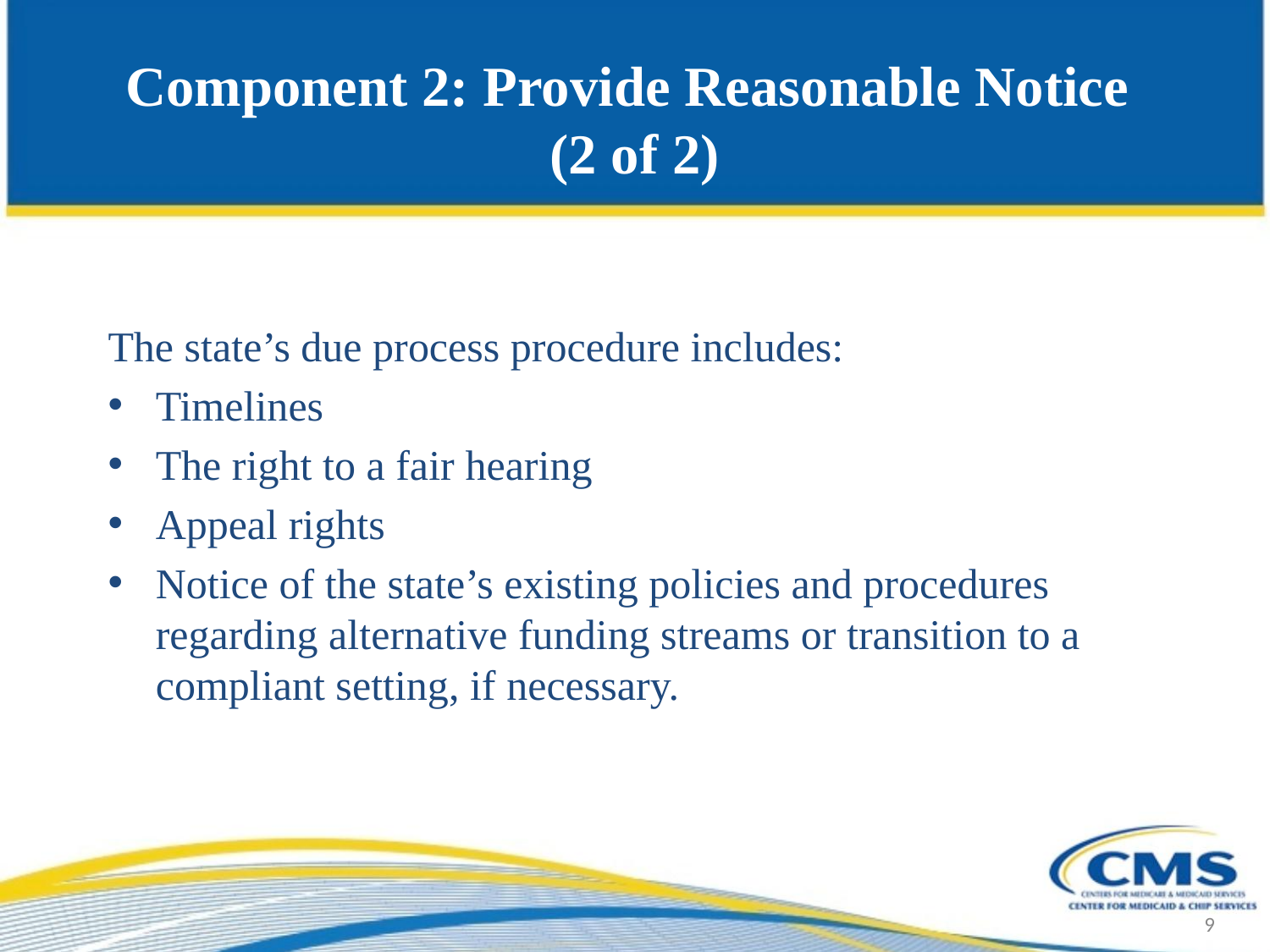

# Component 2: Provide Reasonable Notice (2 of 2)

The state’s due process procedure includes:
Timelines
The right to a fair hearing
Appeal rights
Notice of the state’s existing policies and procedures regarding alternative funding streams or transition to a compliant setting, if necessary.
9